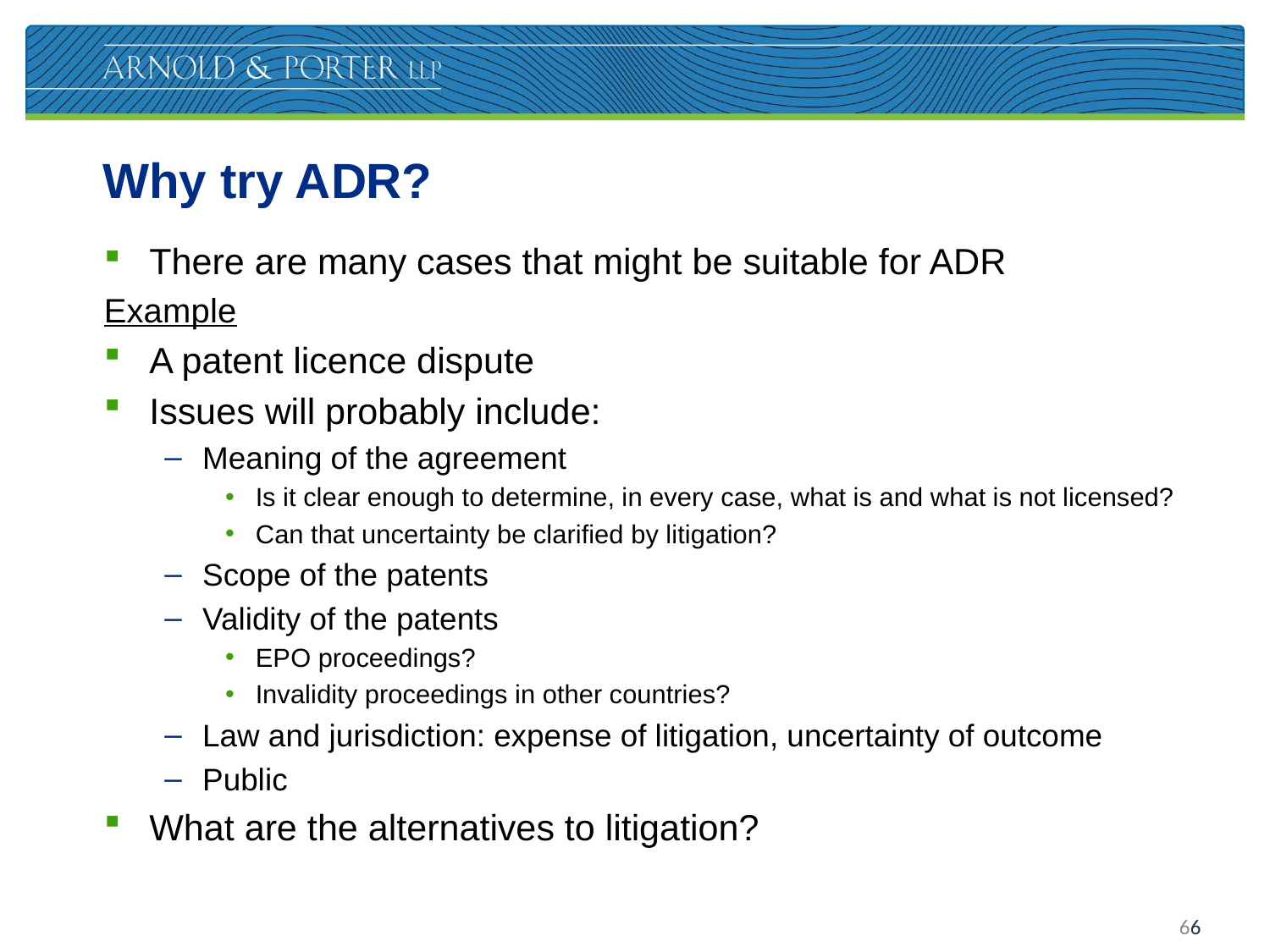

# Why try ADR?
There are many cases that might be suitable for ADR
Example
A patent licence dispute
Issues will probably include:
Meaning of the agreement
Is it clear enough to determine, in every case, what is and what is not licensed?
Can that uncertainty be clarified by litigation?
Scope of the patents
Validity of the patents
EPO proceedings?
Invalidity proceedings in other countries?
Law and jurisdiction: expense of litigation, uncertainty of outcome
Public
What are the alternatives to litigation?

66